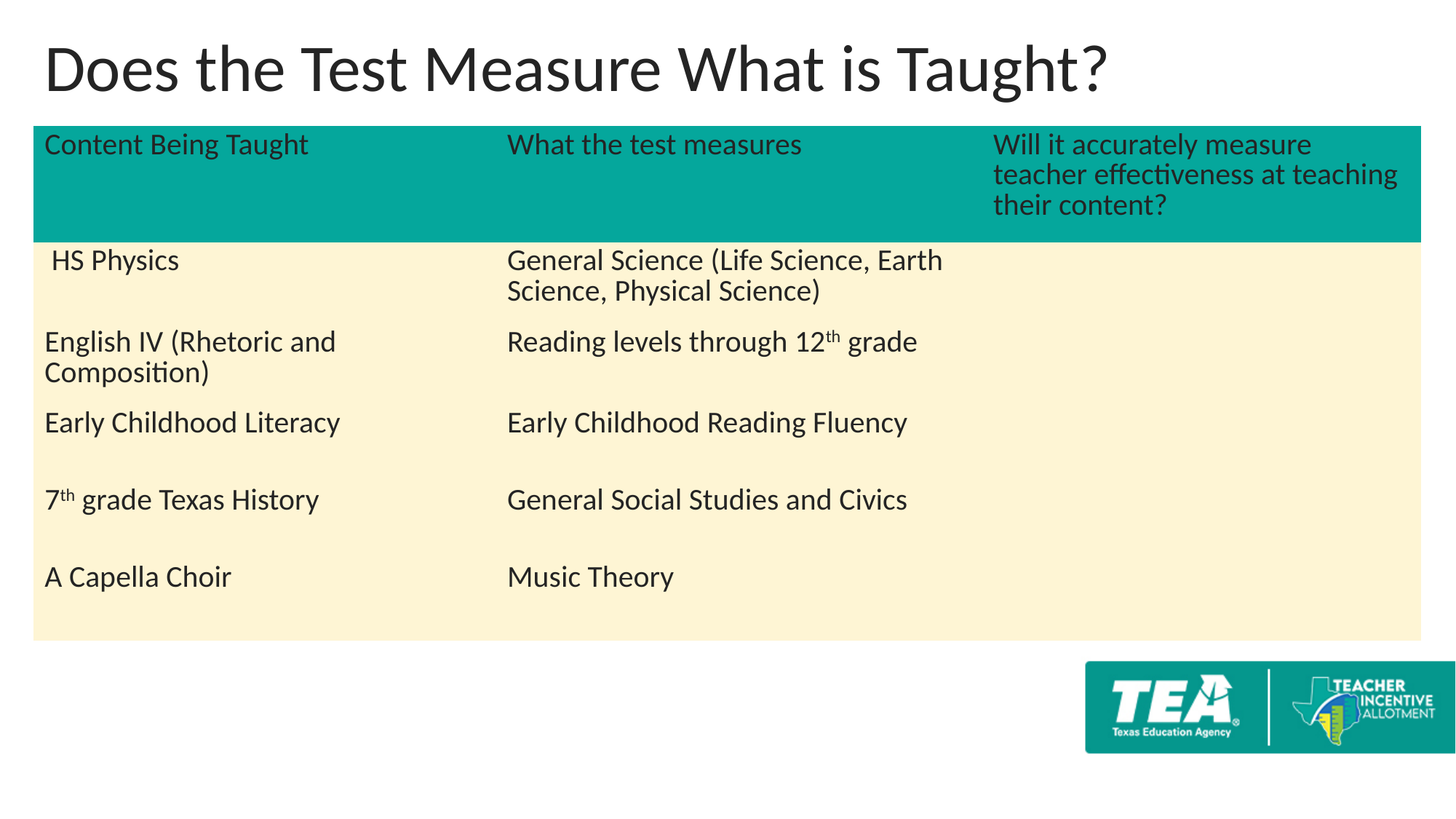

Does the Test Measure What is Taught?
| Content Being Taught | What the test measures | Will it accurately measure teacher effectiveness at teaching their content? |
| --- | --- | --- |
| HS Physics | General Science (Life Science, Earth Science, Physical Science) |  |
| English IV (Rhetoric and Composition) | Reading levels through 12th grade |  |
| Early Childhood Literacy | Early Childhood Reading Fluency |  |
| 7th grade Texas History | General Social Studies and Civics |  |
| A Capella Choir | Music Theory |  |